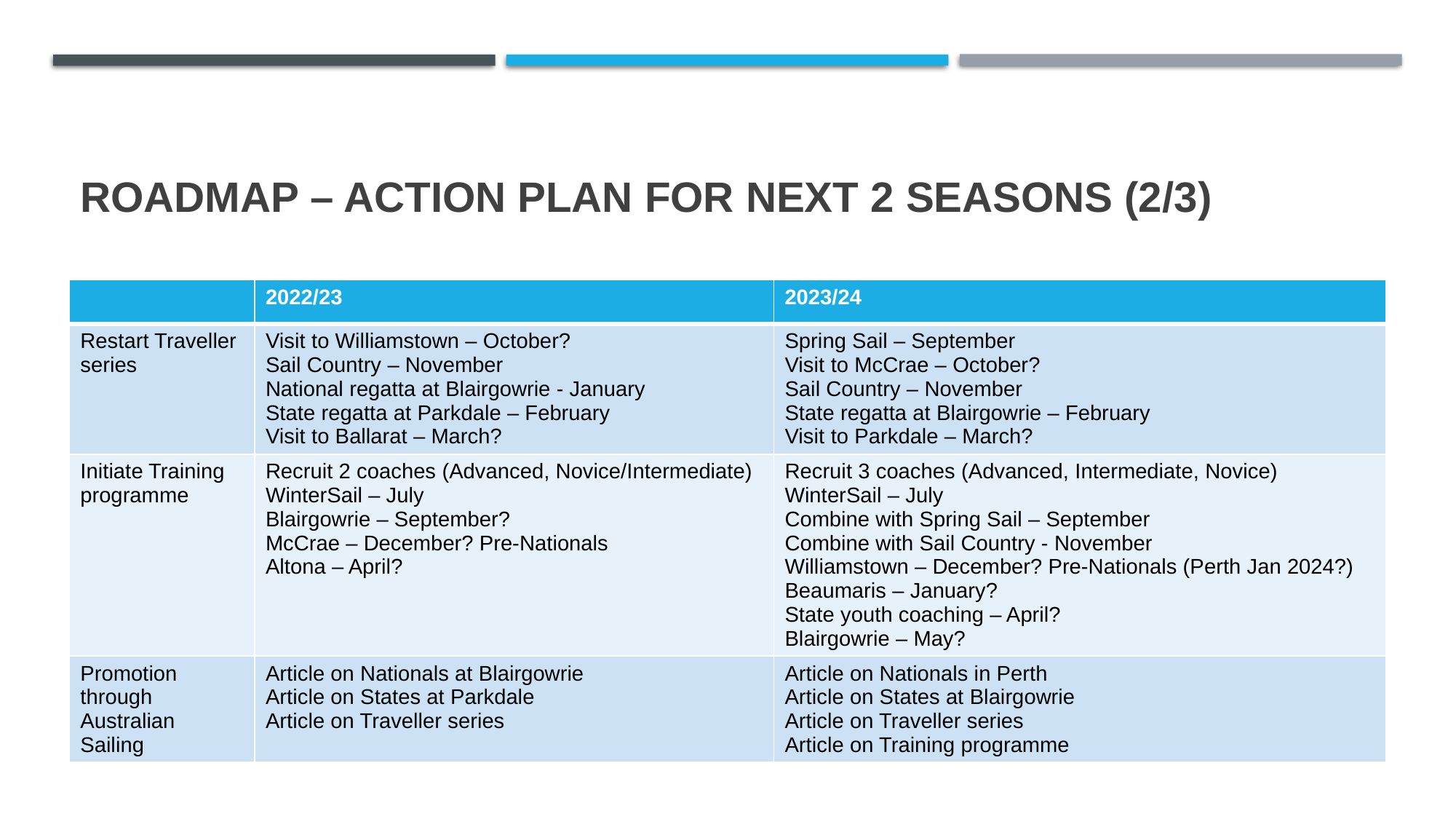

# Roadmap – action plan for next 2 seasons (2/3)
|  | 2022/23 | 2023/24 |
| --- | --- | --- |
| Restart Traveller series | Visit to Williamstown – October? Sail Country – November National regatta at Blairgowrie - January State regatta at Parkdale – February Visit to Ballarat – March? | Spring Sail – September Visit to McCrae – October? Sail Country – November State regatta at Blairgowrie – February Visit to Parkdale – March? |
| Initiate Training programme | Recruit 2 coaches (Advanced, Novice/Intermediate) WinterSail – July Blairgowrie – September? McCrae – December? Pre-Nationals Altona – April? | Recruit 3 coaches (Advanced, Intermediate, Novice) WinterSail – July Combine with Spring Sail – September Combine with Sail Country - November Williamstown – December? Pre-Nationals (Perth Jan 2024?) Beaumaris – January? State youth coaching – April? Blairgowrie – May? |
| Promotion through Australian Sailing | Article on Nationals at Blairgowrie Article on States at Parkdale Article on Traveller series | Article on Nationals in Perth Article on States at Blairgowrie Article on Traveller series Article on Training programme |